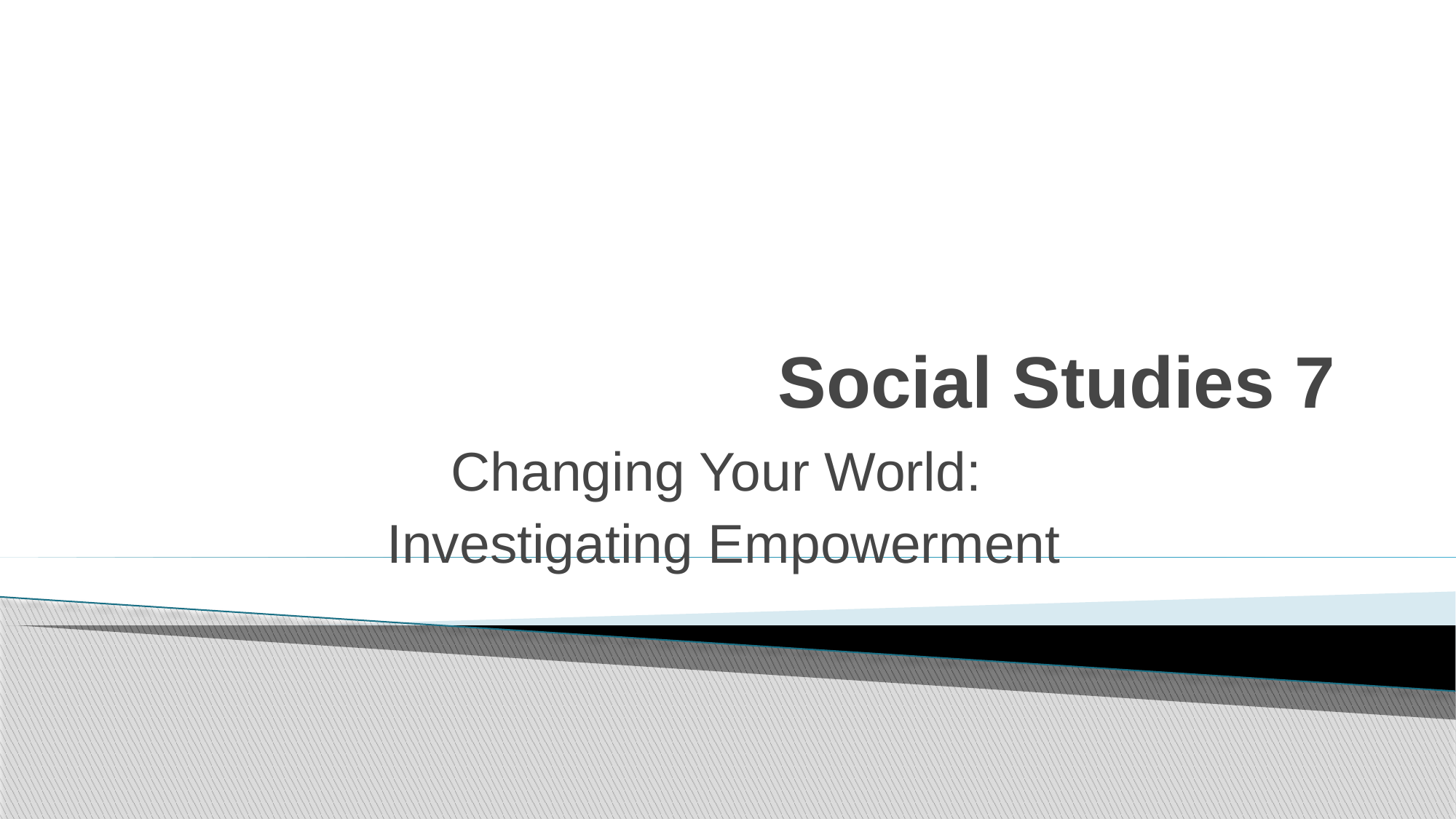

# Social Studies 7
Changing Your World:
Investigating Empowerment